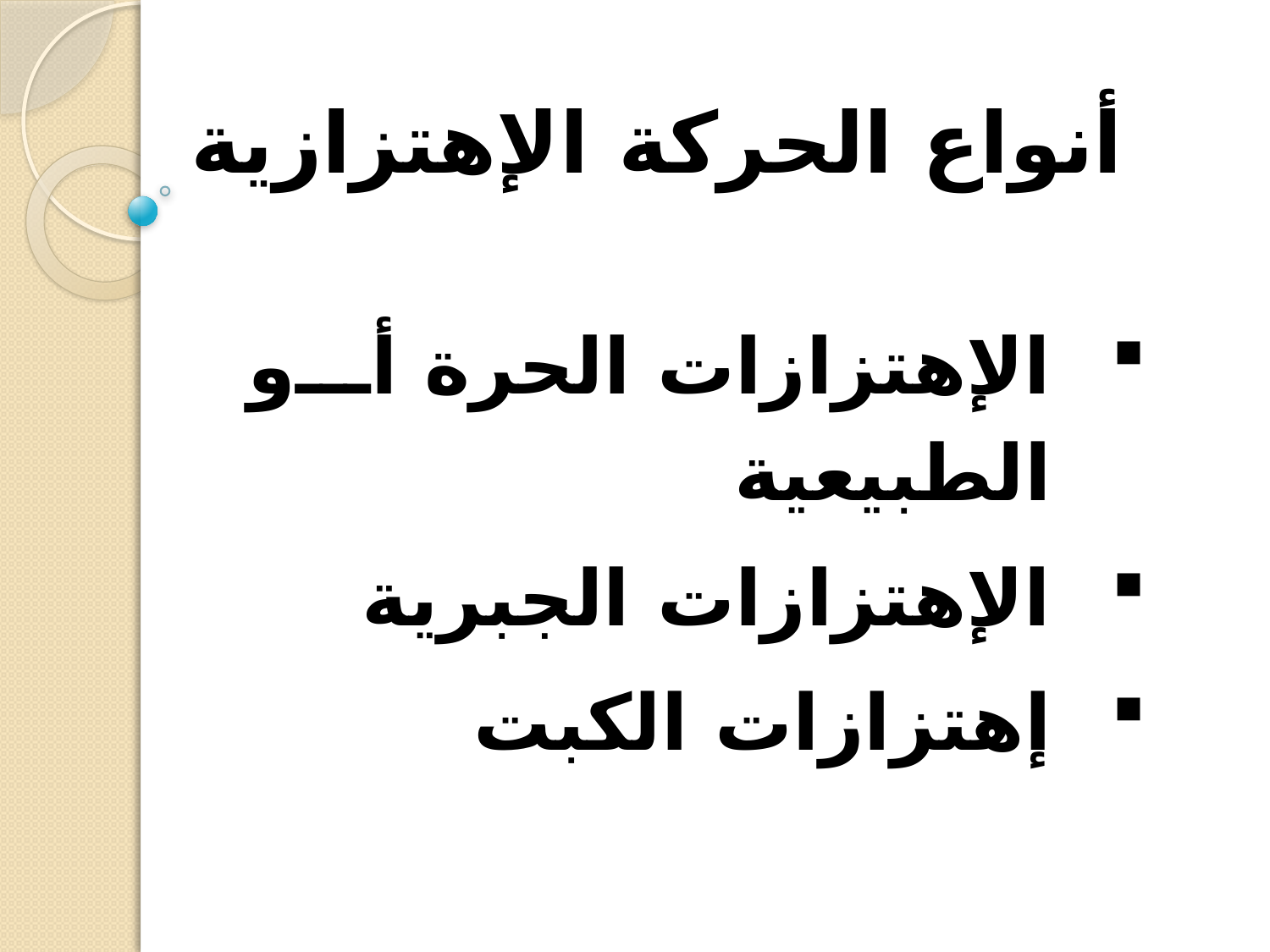

# أنواع الحركة الإهتزازية
الإهتزازات الحرة أو الطبيعية
الإهتزازات الجبرية
إهتزازات الكبت